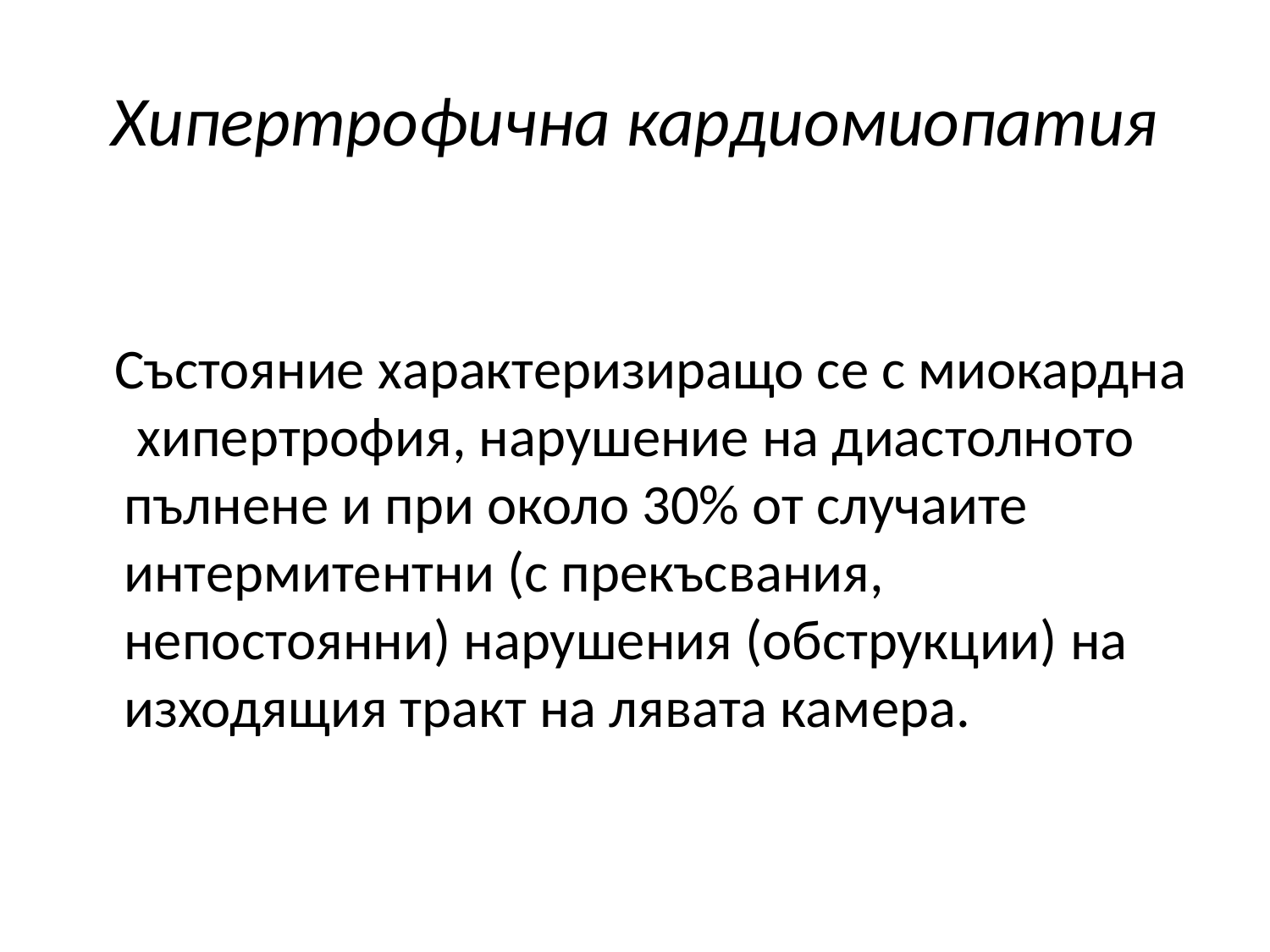

# Хипертрофична кардиомиопатия
   Състояние характеризиращо се с миокардна  хипертрофия, нарушение на диастолното пълнене и при около 30% от случаите интермитентни (с прекъсвания, непостоянни) нарушения (обструкции) на изходящия тракт на лявата камера.